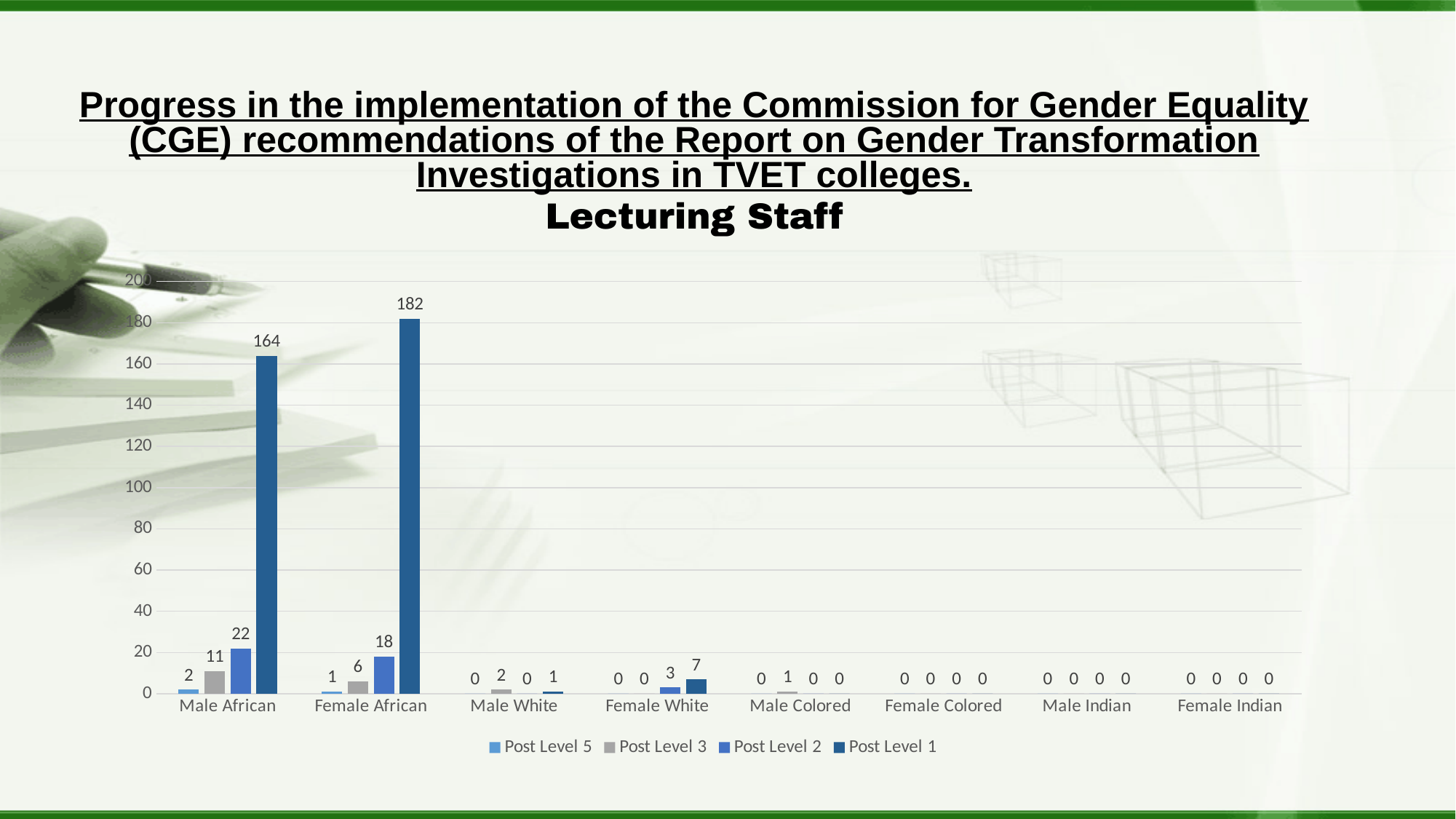

Progress in the implementation of the Commission for Gender Equality (CGE) recommendations of the Report on Gender Transformation Investigations in TVET colleges.
Lecturing Staff

### Chart

| Category | Post Level 5 | Post Level 3 | Post Level 2 | Post Level 1 |
|---|---|---|---|---|
| Male African | 2.0 | 11.0 | 22.0 | 164.0 |
| Female African | 1.0 | 6.0 | 18.0 | 182.0 |
| Male White | 0.0 | 2.0 | 0.0 | 1.0 |
| Female White | 0.0 | 0.0 | 3.0 | 7.0 |
| Male Colored | 0.0 | 1.0 | 0.0 | 0.0 |
| Female Colored | 0.0 | 0.0 | 0.0 | 0.0 |
| Male Indian | 0.0 | 0.0 | 0.0 | 0.0 |
| Female Indian | 0.0 | 0.0 | 0.0 | 0.0 |